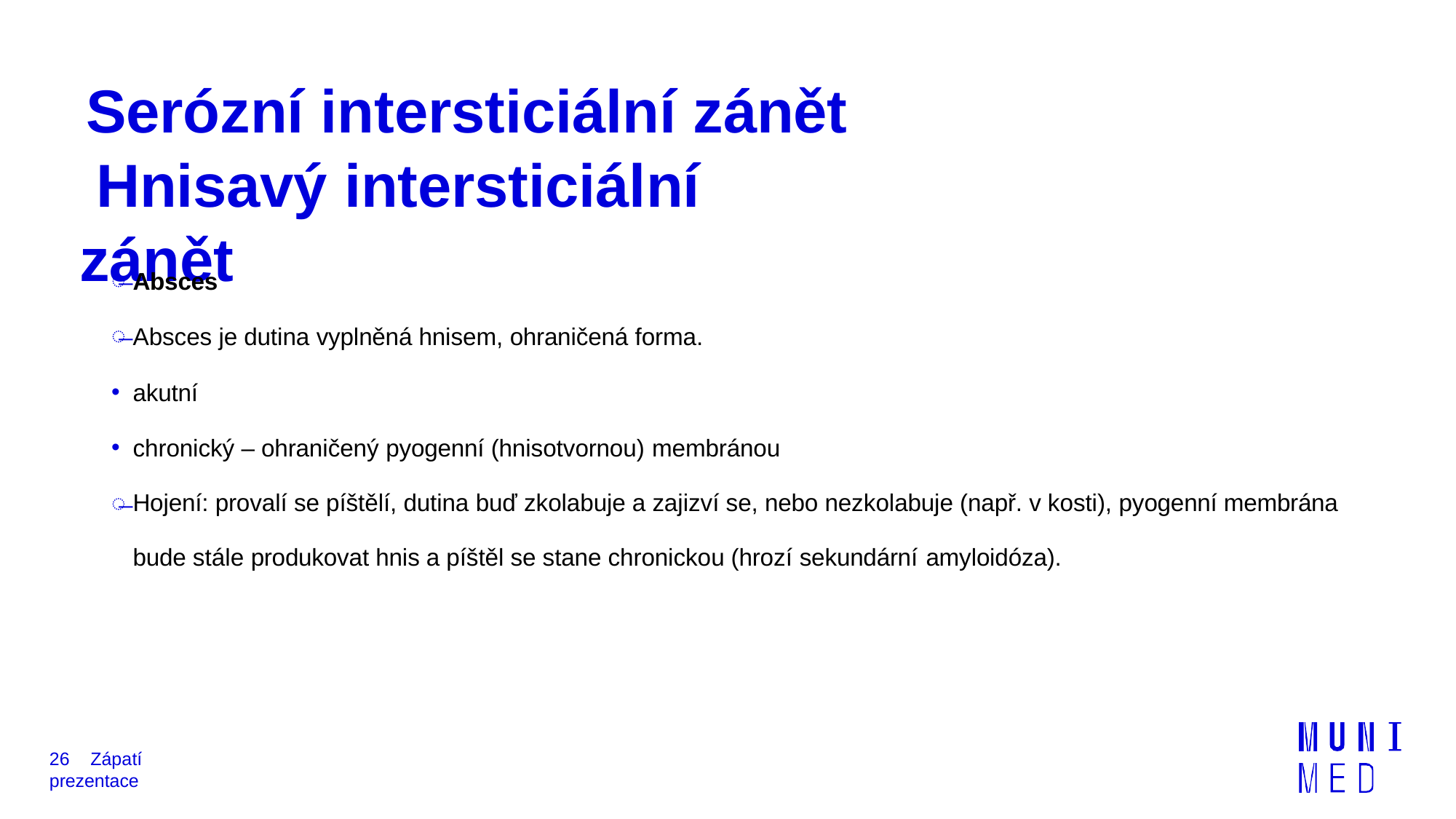

# Serózní intersticiální zánět  Hnisavý intersticiální zánět
Absces

Absces je dutina vyplněná hnisem, ohraničená forma.

akutní

chronický – ohraničený pyogenní (hnisotvornou) membránou
̶	Hojení: provalí se píštělí, dutina buď zkolabuje a zajizví se, nebo nezkolabuje (např. v kosti), pyogenní membrána  bude stále produkovat hnis a píštěl se stane chronickou (hrozí sekundární amyloidóza).
26	Zápatí prezentace